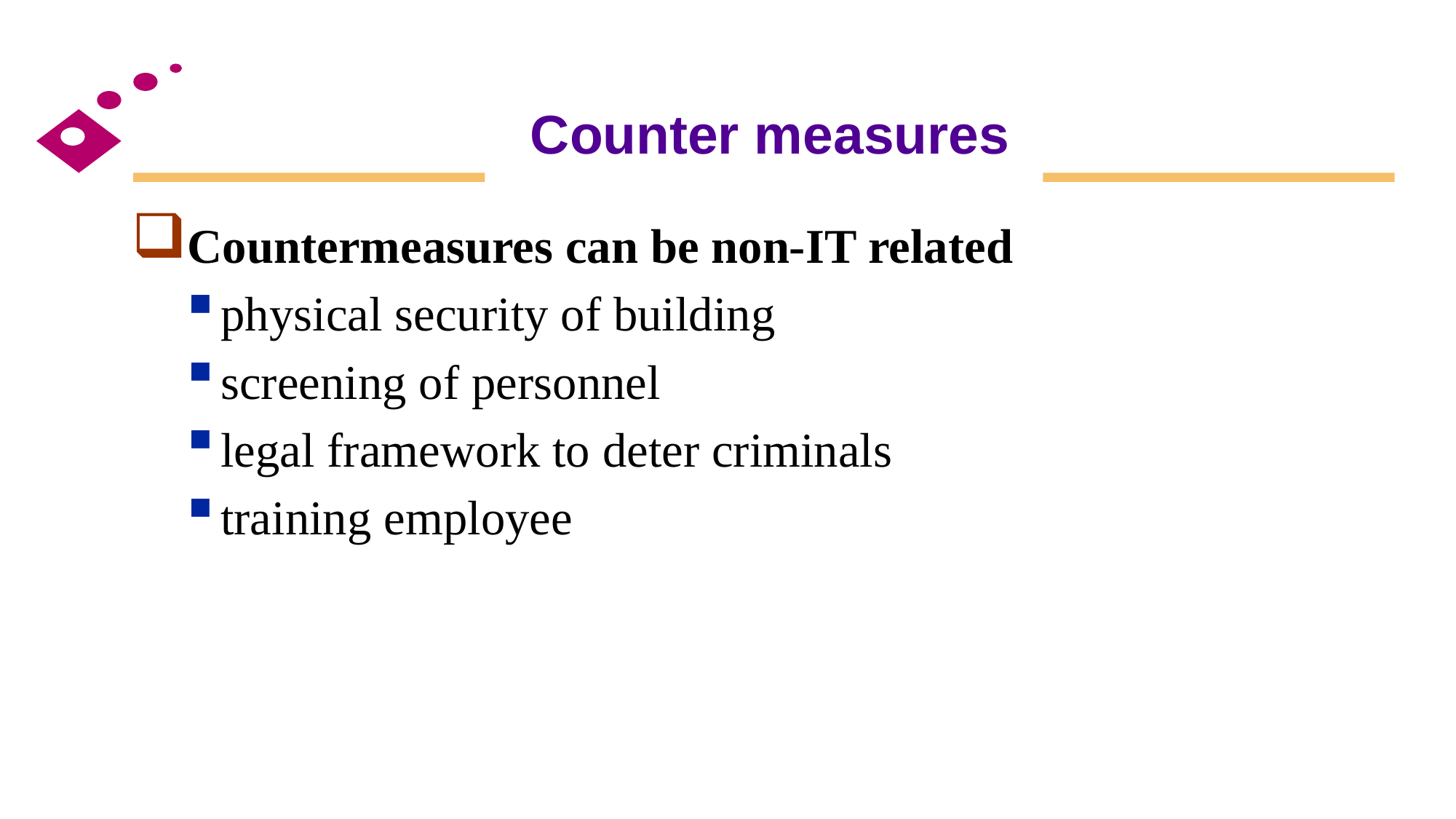

# Counter measures
Countermeasures can be non-IT related
physical security of building
screening of personnel
legal framework to deter criminals
training employee